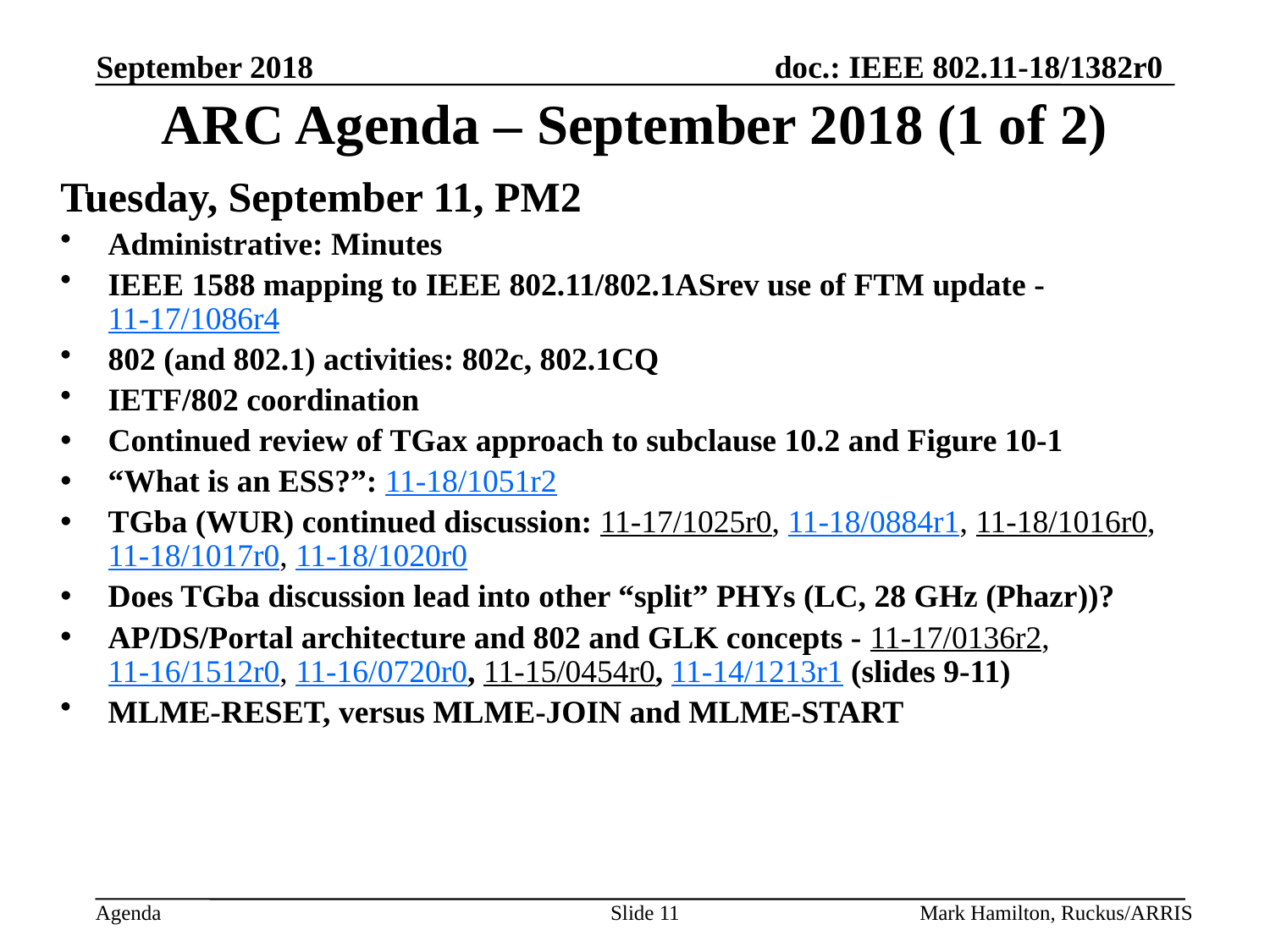

# ARC Agenda – September 2018 (1 of 2)
Tuesday, September 11, PM2
Administrative: Minutes
IEEE 1588 mapping to IEEE 802.11/802.1ASrev use of FTM update - 11-17/1086r4
802 (and 802.1) activities: 802c, 802.1CQ
IETF/802 coordination
Continued review of TGax approach to subclause 10.2 and Figure 10-1
“What is an ESS?”: 11-18/1051r2
TGba (WUR) continued discussion: 11-17/1025r0, 11-18/0884r1, 11-18/1016r0, 11-18/1017r0, 11-18/1020r0
Does TGba discussion lead into other “split” PHYs (LC, 28 GHz (Phazr))?
AP/DS/Portal architecture and 802 and GLK concepts - 11-17/0136r2, 11-16/1512r0, 11-16/0720r0, 11-15/0454r0, 11-14/1213r1 (slides 9-11)
MLME-RESET, versus MLME-JOIN and MLME-START